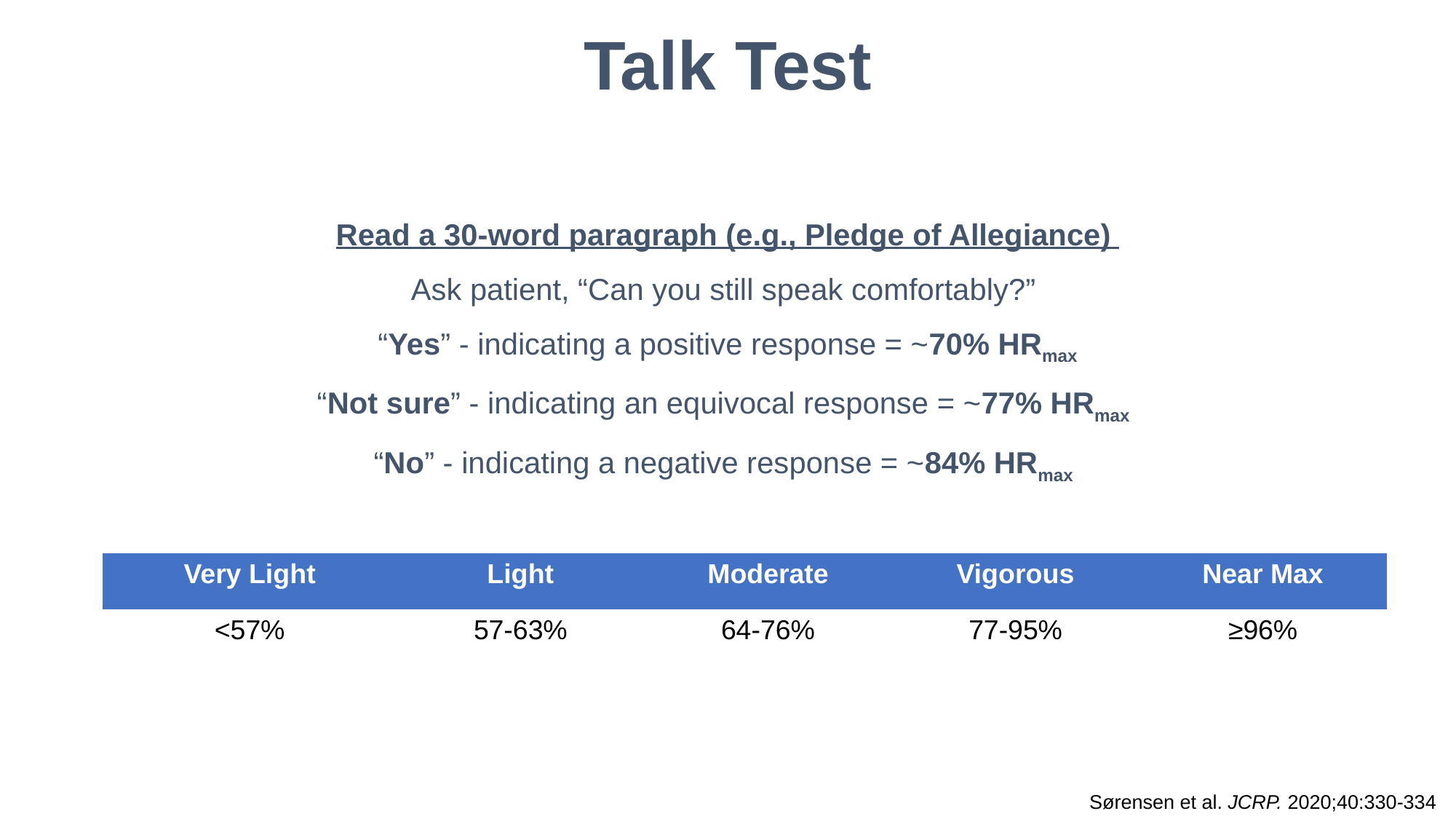

Talk Test
Read a 30-word paragraph (e.g., Pledge of Allegiance)
Ask patient, “Can you still speak comfortably?”
“Yes” - indicating a positive response = ~70% HRmax
“Not sure” - indicating an equivocal response = ~77% HRmax
“No” - indicating a negative response = ~84% HRmax
| Very Light | Light | Moderate | Vigorous | Near Max |
| --- | --- | --- | --- | --- |
| <57% | 57-63% | 64-76% | 77-95% | ≥96% |
Sørensen et al. JCRP. 2020;40:330-334